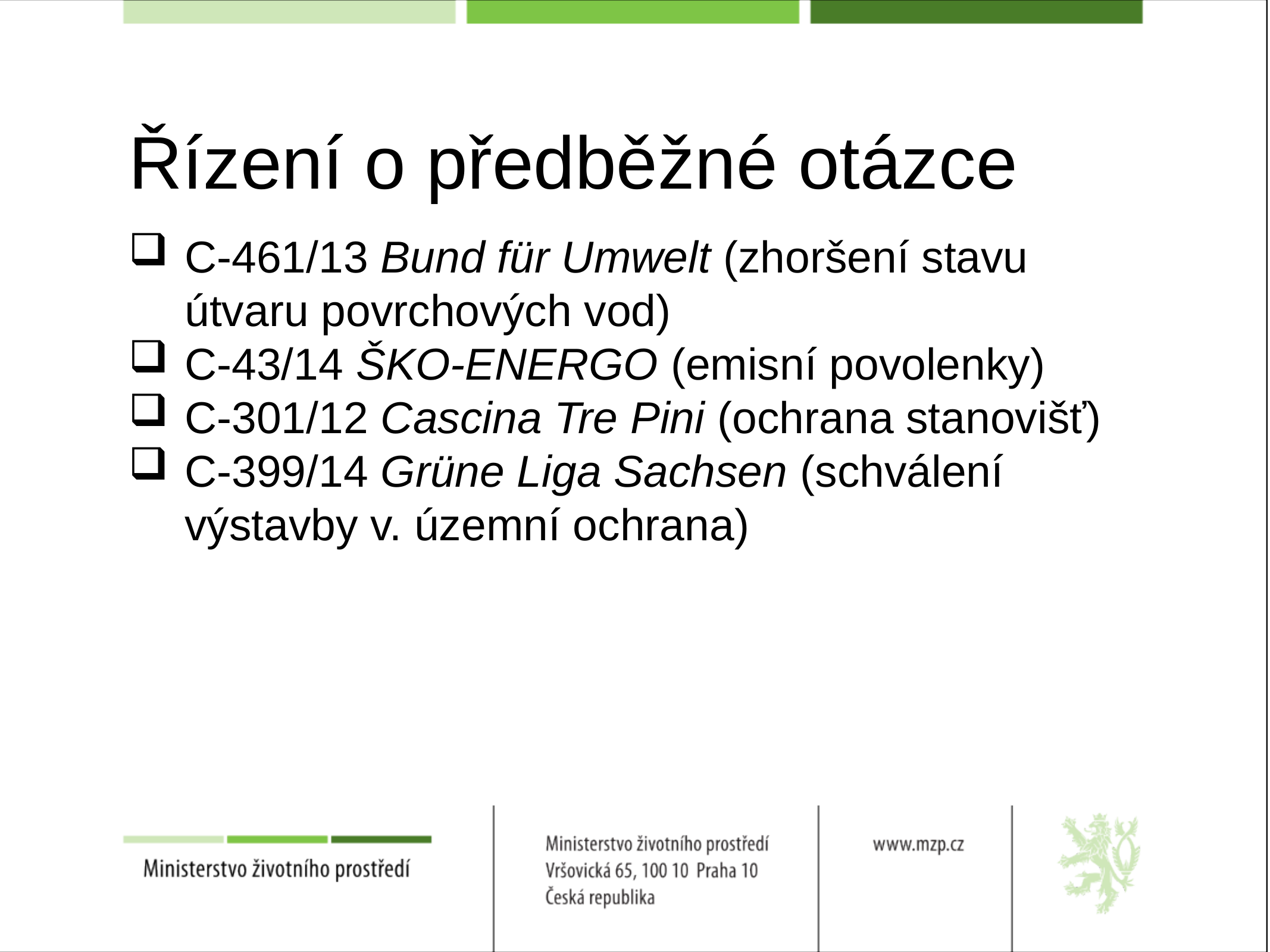

# Řízení o předběžné otázce
C-461/13 Bund für Umwelt (zhoršení stavu útvaru povrchových vod)
C-43/14 ŠKO-ENERGO (emisní povolenky)
C-301/12 Cascina Tre Pini (ochrana stanovišť)
C-399/14 Grüne Liga Sachsen (schválení výstavby v. územní ochrana)